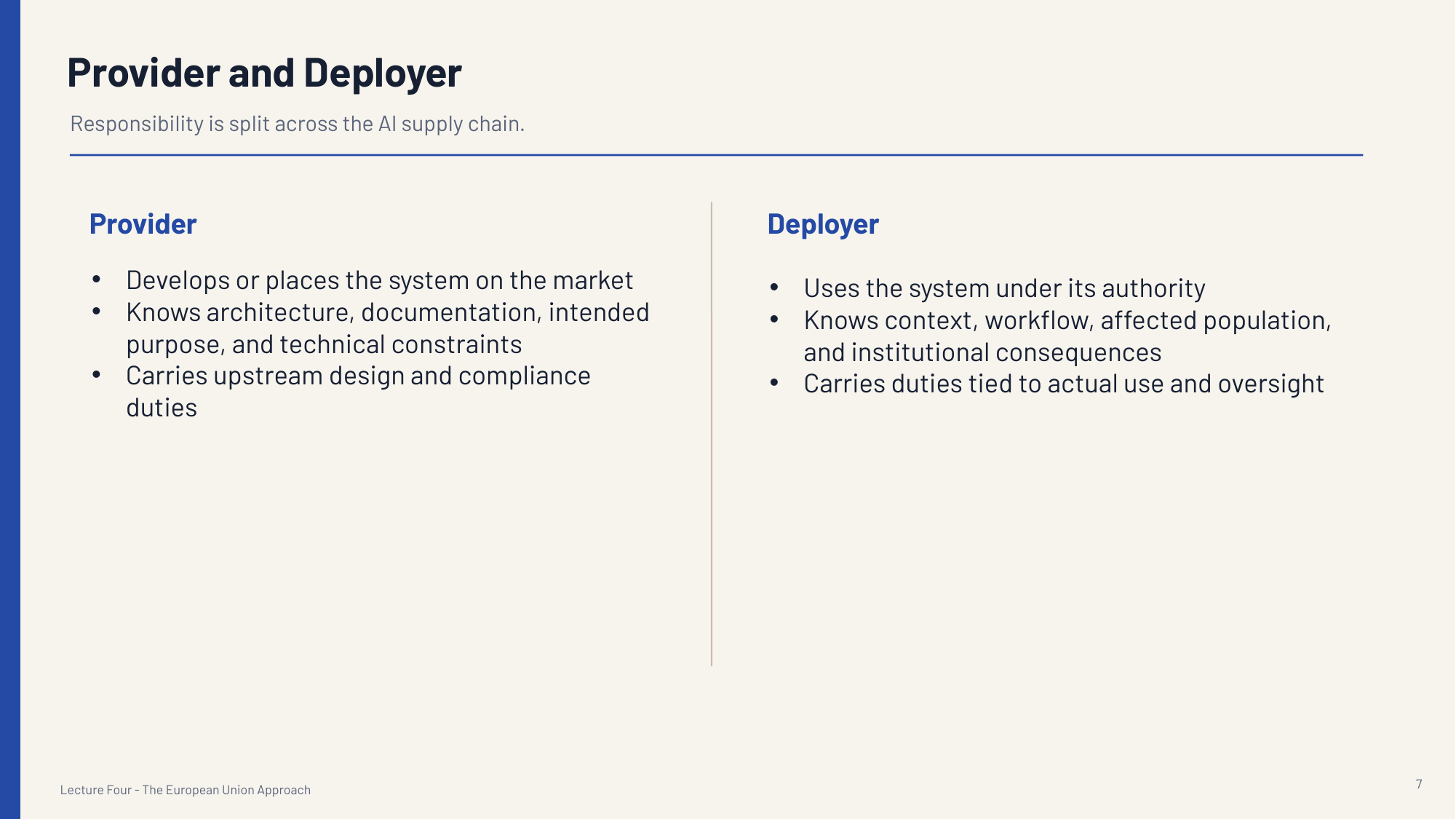

Provider and Deployer
Responsibility is split across the AI supply chain.

Provider
Deployer
Develops or places the system on the market
Knows architecture, documentation, intended purpose, and technical constraints
Carries upstream design and compliance duties
Uses the system under its authority
Knows context, workflow, affected population, and institutional consequences
Carries duties tied to actual use and oversight
7
Lecture Four - The European Union Approach